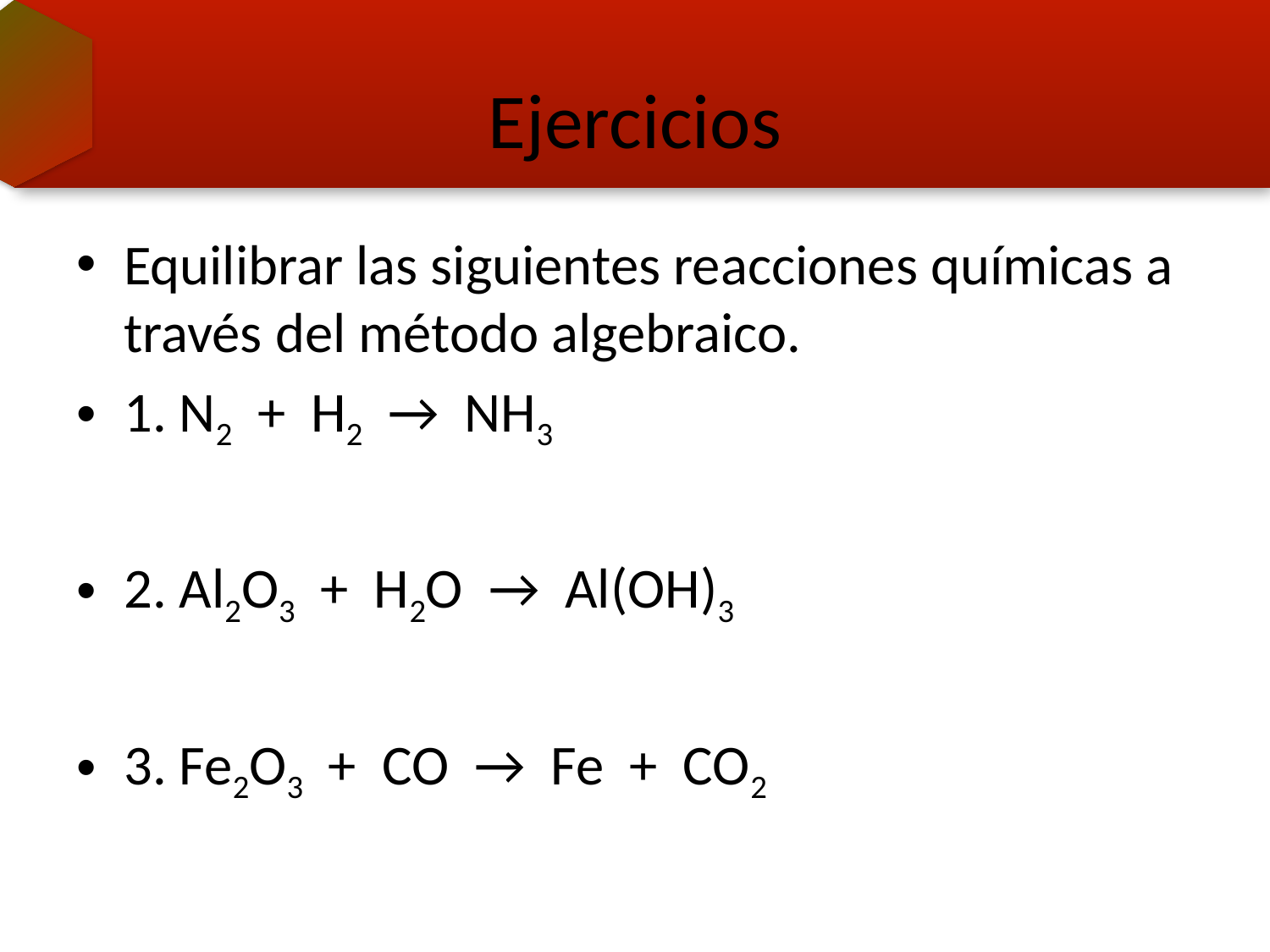

# Ejercicios
Equilibrar las siguientes reacciones químicas a través del método algebraico.
1. N2  +  H2  →  NH3

2. Al2O3  +  H2O  →  Al(OH)3

3. Fe2O3  +  CO  →  Fe  +  CO2